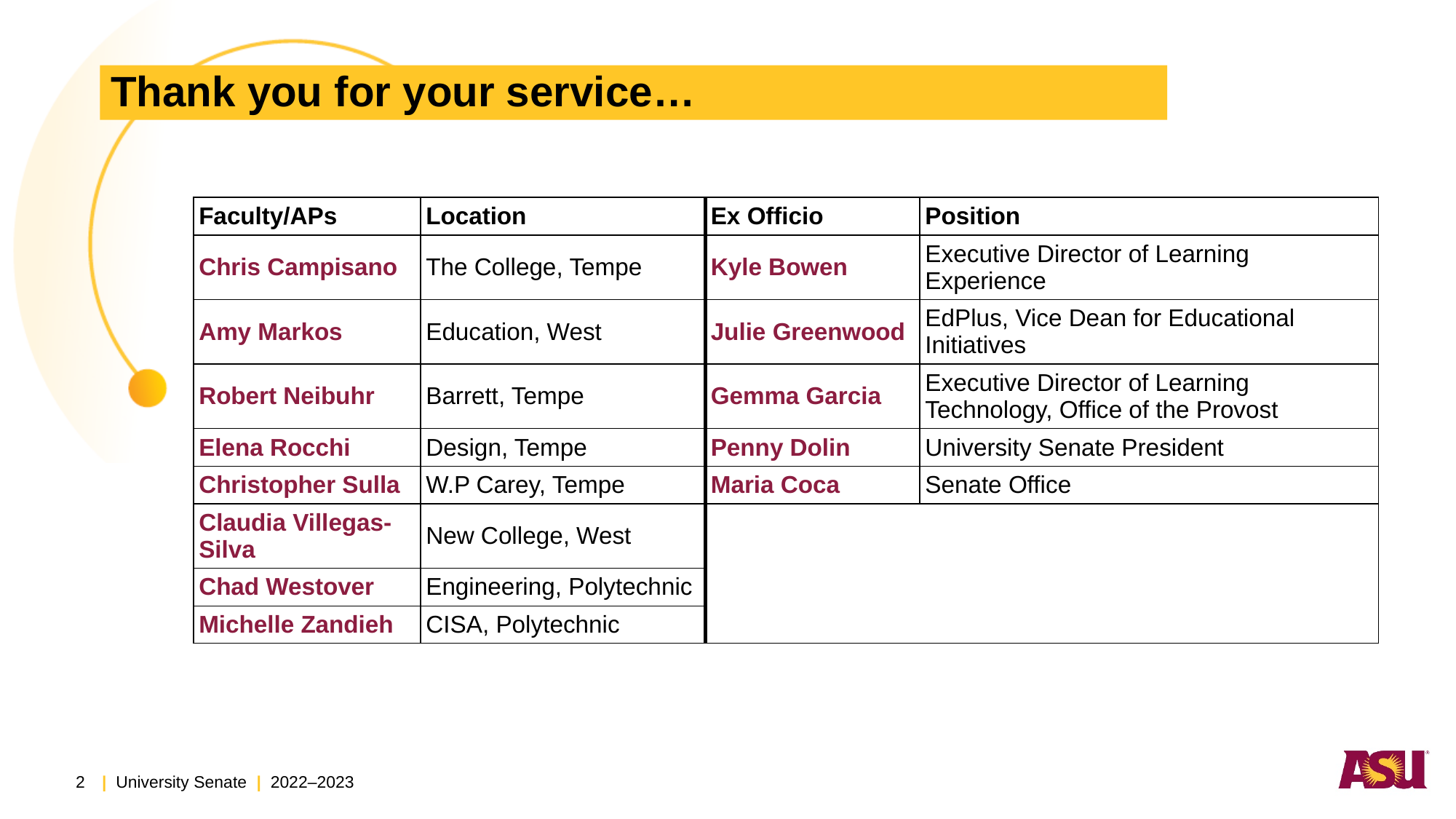

# Thank you for your service…
| Faculty/APs | Location | Ex Officio | Position |
| --- | --- | --- | --- |
| Chris Campisano | The College, Tempe | Kyle Bowen | Executive Director of Learning Experience |
| Amy Markos | Education, West | Julie Greenwood | EdPlus, Vice Dean for Educational Initiatives |
| Robert Neibuhr | Barrett, Tempe | Gemma Garcia | Executive Director of Learning Technology, Office of the Provost |
| Elena Rocchi | Design, Tempe | Penny Dolin | University Senate President |
| Christopher Sulla | W.P Carey, Tempe | Maria Coca | Senate Office |
| Claudia Villegas-Silva | New College, West |  |  |
| Chad Westover | Engineering, Polytechnic |  |  |
| Michelle Zandieh | CISA, Polytechnic |  |  |
2